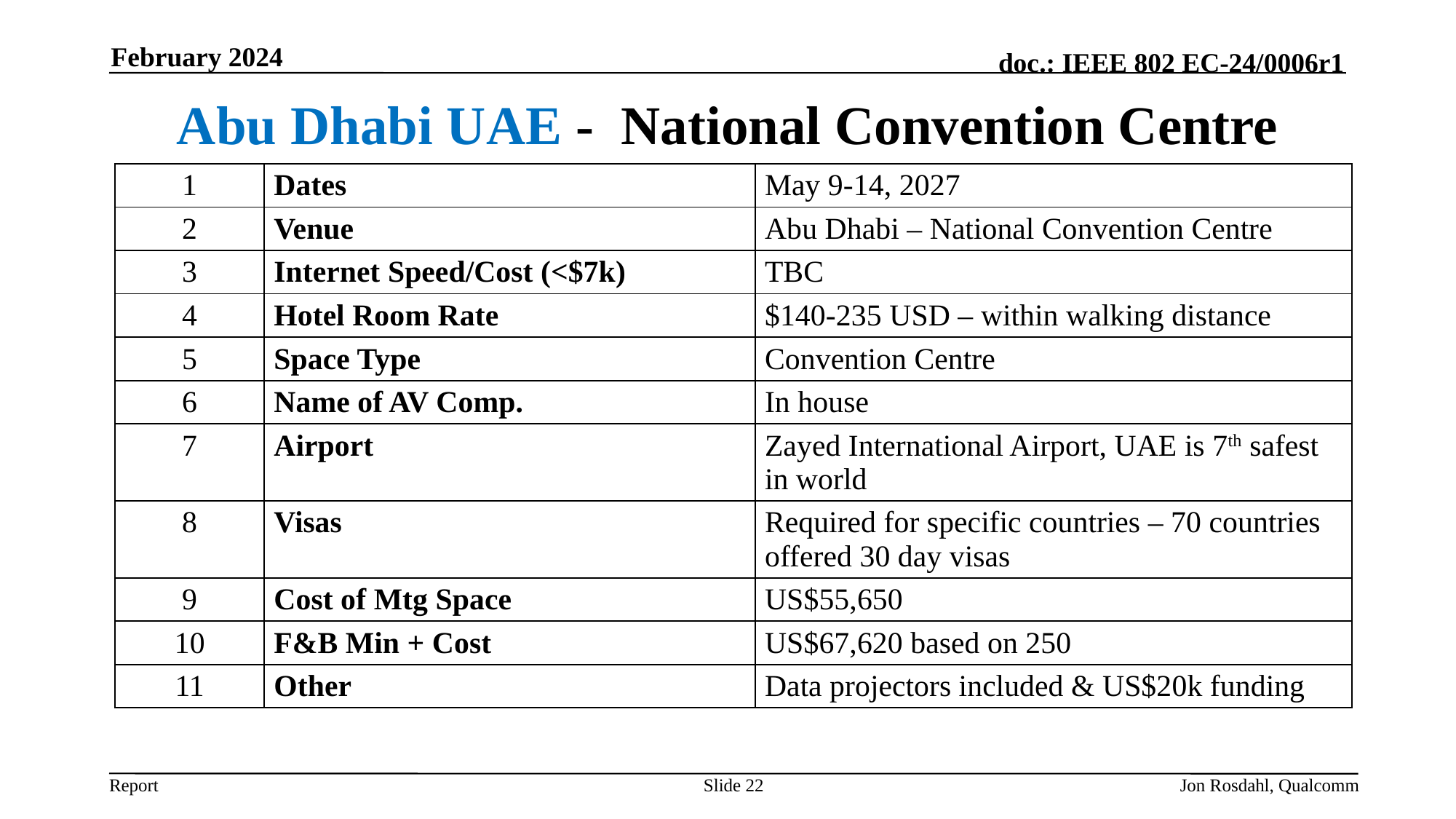

February 2024
Abu Dhabi UAE -  National Convention Centre
| 1 | Dates | May 9-14, 2027 |
| --- | --- | --- |
| 2 | Venue | Abu Dhabi – National Convention Centre |
| 3 | Internet Speed/Cost (<$7k) | TBC |
| 4 | Hotel Room Rate | $140-235 USD – within walking distance |
| 5 | Space Type | Convention Centre |
| 6 | Name of AV Comp. | In house |
| 7 | Airport | Zayed International Airport, UAE is 7th safest in world |
| 8 | Visas | Required for specific countries – 70 countries offered 30 day visas |
| 9 | Cost of Mtg Space | US$55,650 |
| 10 | F&B Min + Cost | US$67,620 based on 250 |
| 11 | Other | Data projectors included & US$20k funding |
Slide 22
Jon Rosdahl, Qualcomm